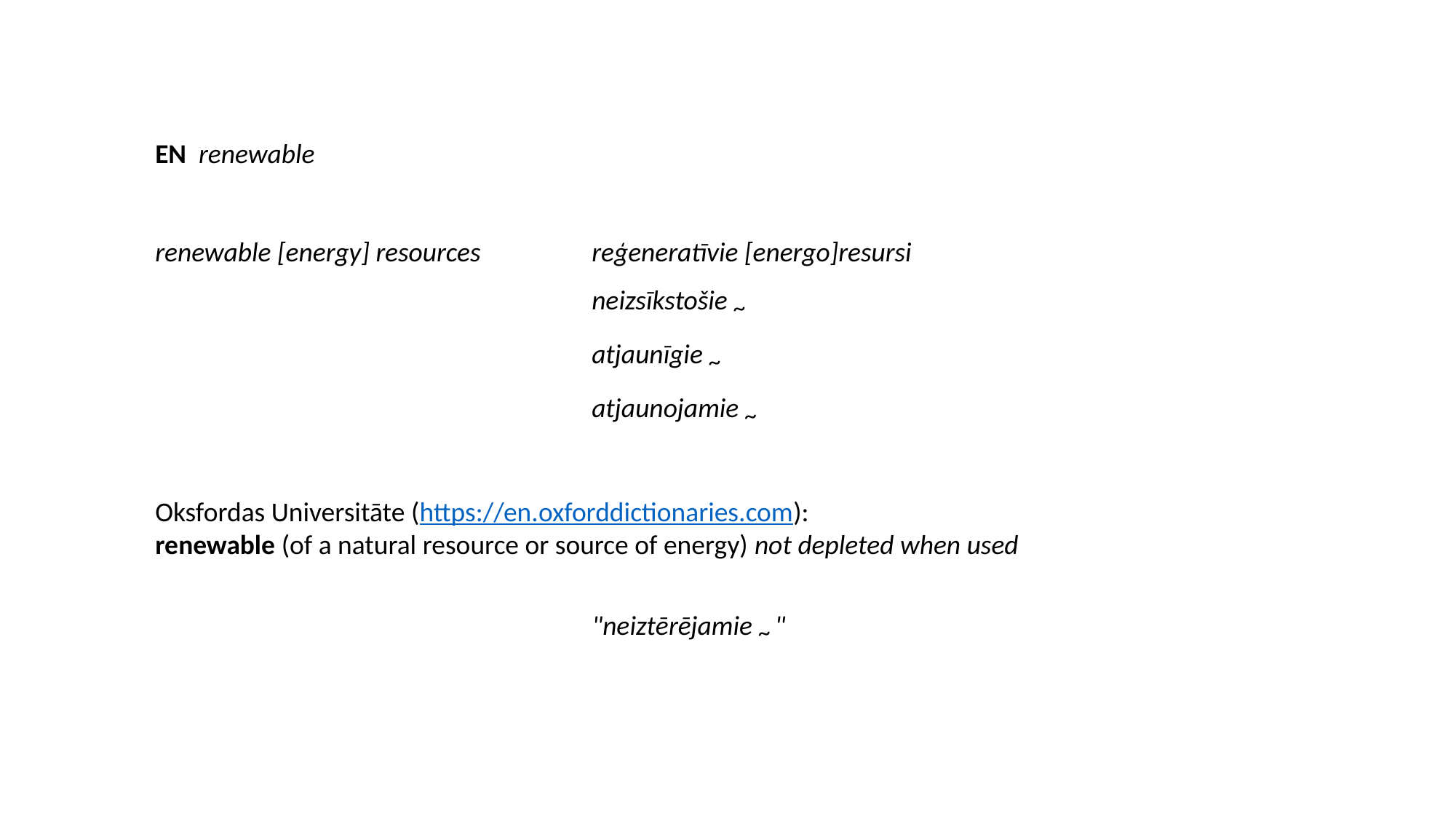

EN  renewable

renewable [energy] resources 	reģeneratīvie [energo]resursi
				neizsīkstošie ~
				atjaunīgie ~
				atjaunojamie ~

Oksfordas Universitāte (https://en.oxforddictionaries.com):
renewable (of a natural resource or source of energy) not depleted when used

				"neiztērējamie ~ "